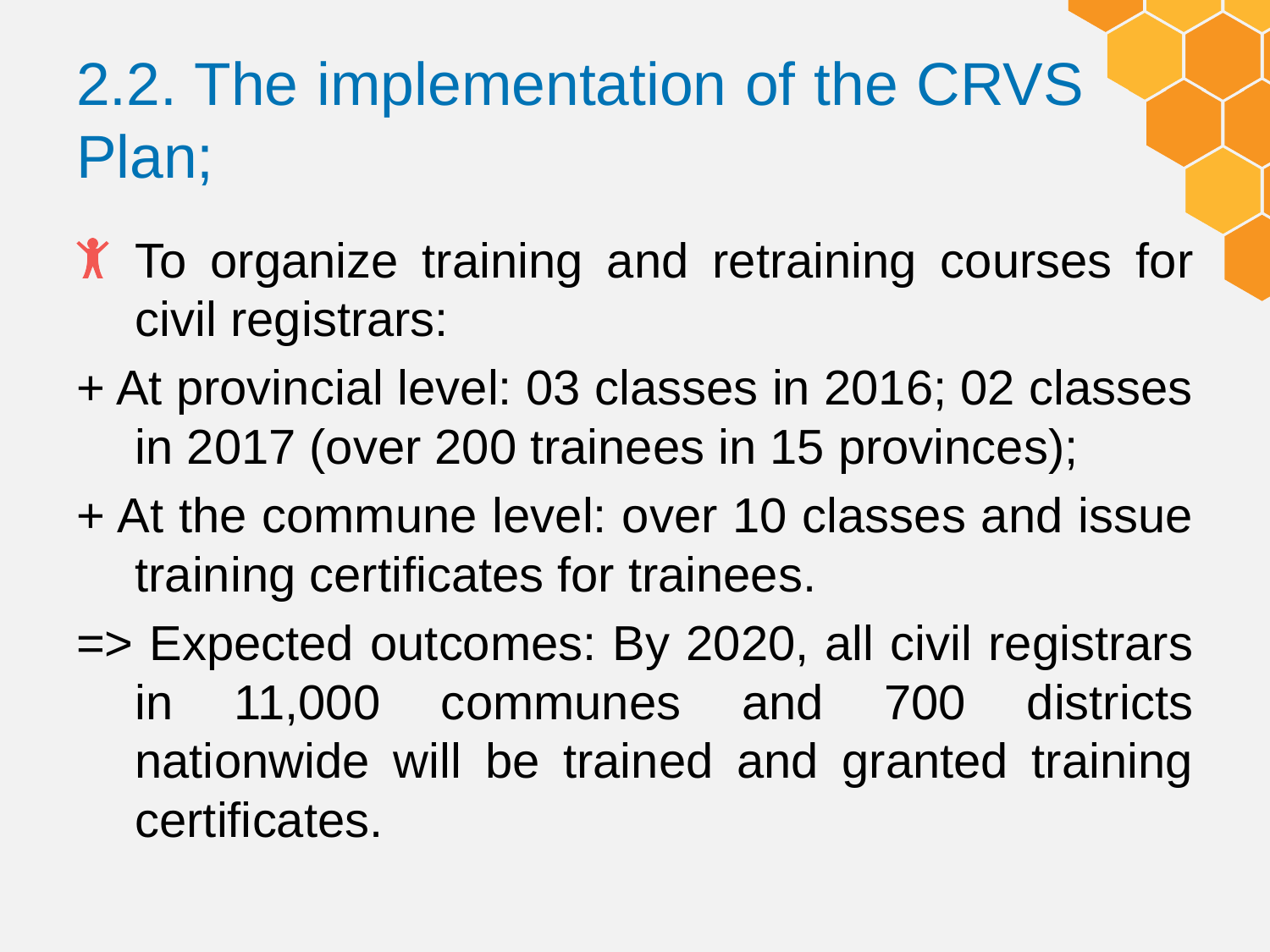

# 2.2. The implementation of the CRVS Plan;
To organize training and retraining courses for civil registrars:
+ At provincial level: 03 classes in 2016; 02 classes in 2017 (over 200 trainees in 15 provinces);
+ At the commune level: over 10 classes and issue training certificates for trainees.
=> Expected outcomes: By 2020, all civil registrars in 11,000 communes and 700 districts nationwide will be trained and granted training certificates.